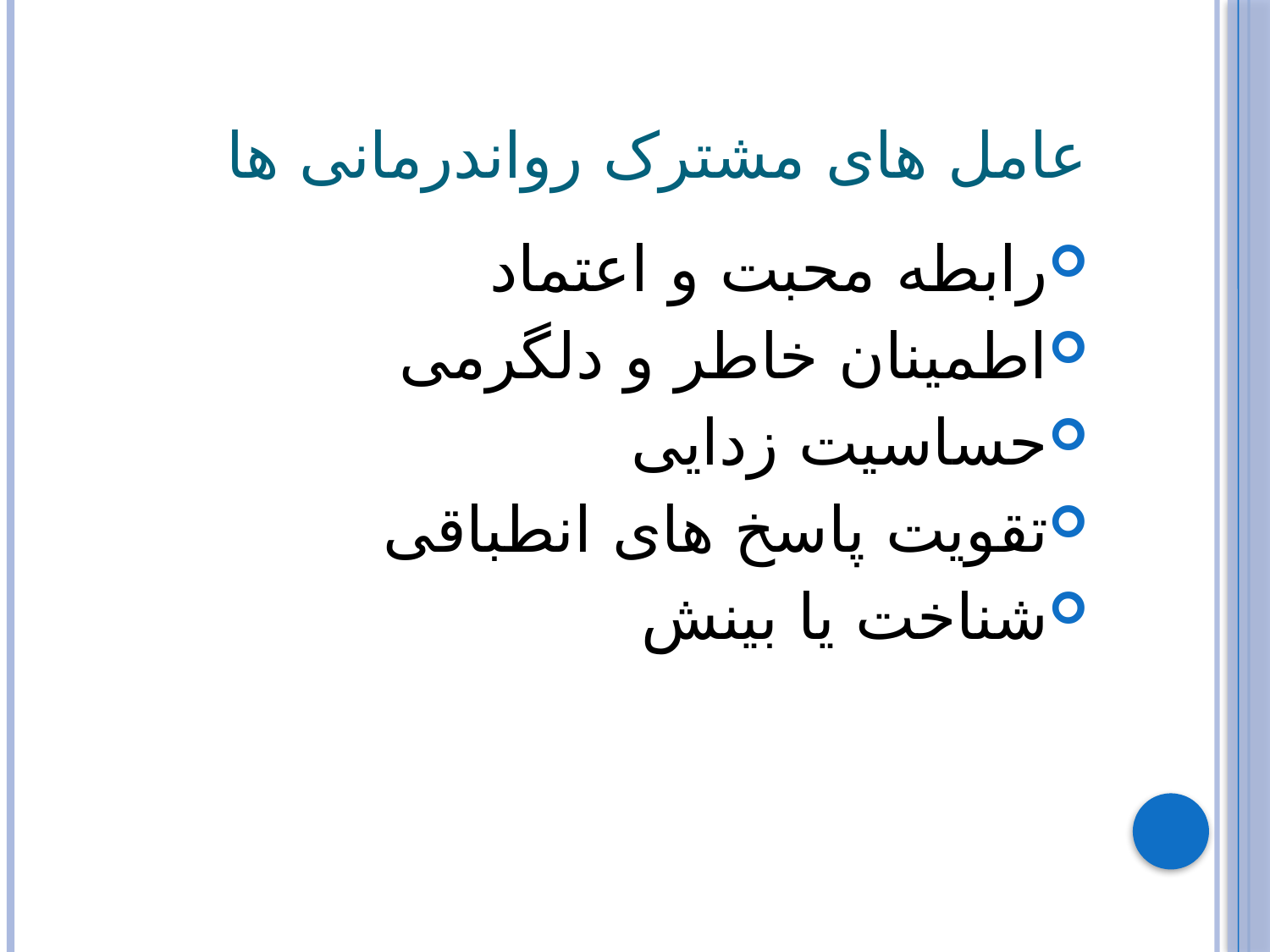

# عامل های مشترک رواندرمانی ها
رابطه محبت و اعتماد
اطمینان خاطر و دلگرمی
حساسیت زدایی
تقویت پاسخ های انطباقی
شناخت یا بینش